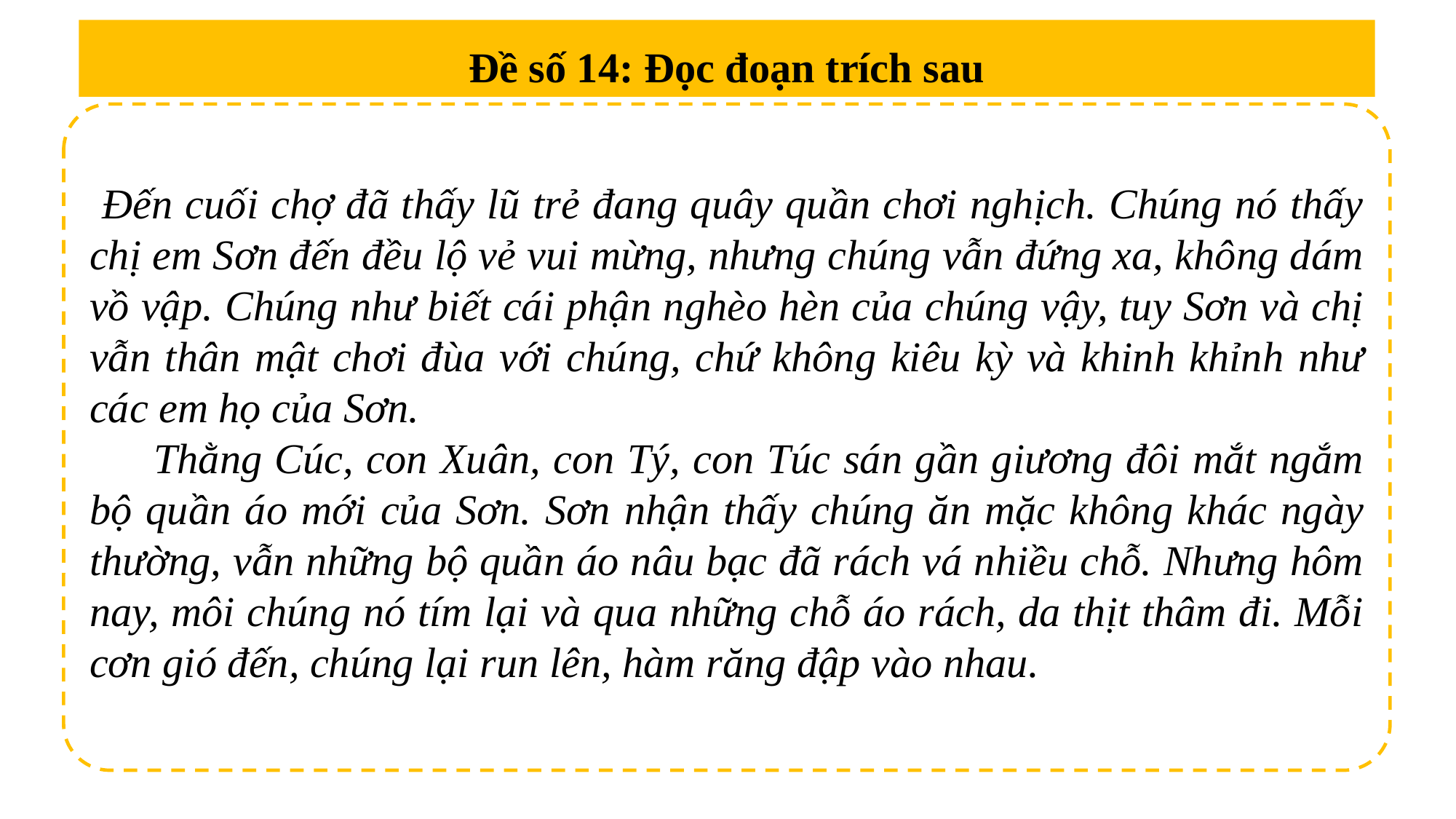

Đề số 14: Đọc đoạn trích sau

 Đến cuối chợ đã thấy lũ trẻ đang quây quần chơi nghịch. Chúng nó thấy chị em Sơn đến đều lộ vẻ vui mừng, nhưng chúng vẫn đứng xa, không dám vồ vập. Chúng như biết cái phận nghèo hèn của chúng vậy, tuy Sơn và chị vẫn thân mật chơi đùa với chúng, chứ không kiêu kỳ và khinh khỉnh như các em họ của Sơn.
     Thằng Cúc, con Xuân, con Tý, con Túc sán gần giương đôi mắt ngắm bộ quần áo mới của Sơn. Sơn nhận thấy chúng ăn mặc không khác ngày thường, vẫn những bộ quần áo nâu bạc đã rách vá nhiều chỗ. Nhưng hôm nay, môi chúng nó tím lại và qua những chỗ áo rách, da thịt thâm đi. Mỗi cơn gió đến, chúng lại run lên, hàm răng đập vào nhau.